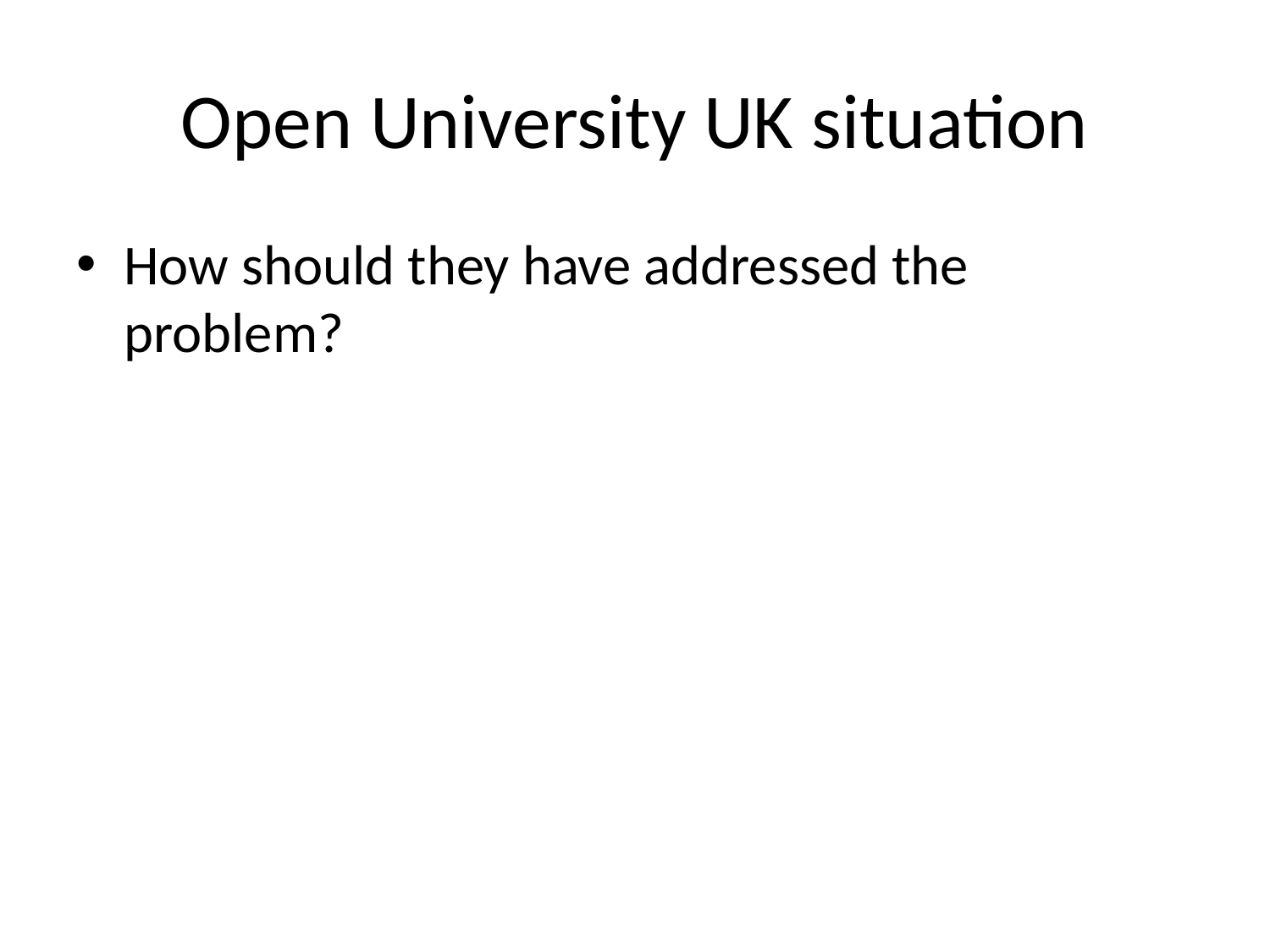

# Open University UK situation
How should they have addressed the problem?